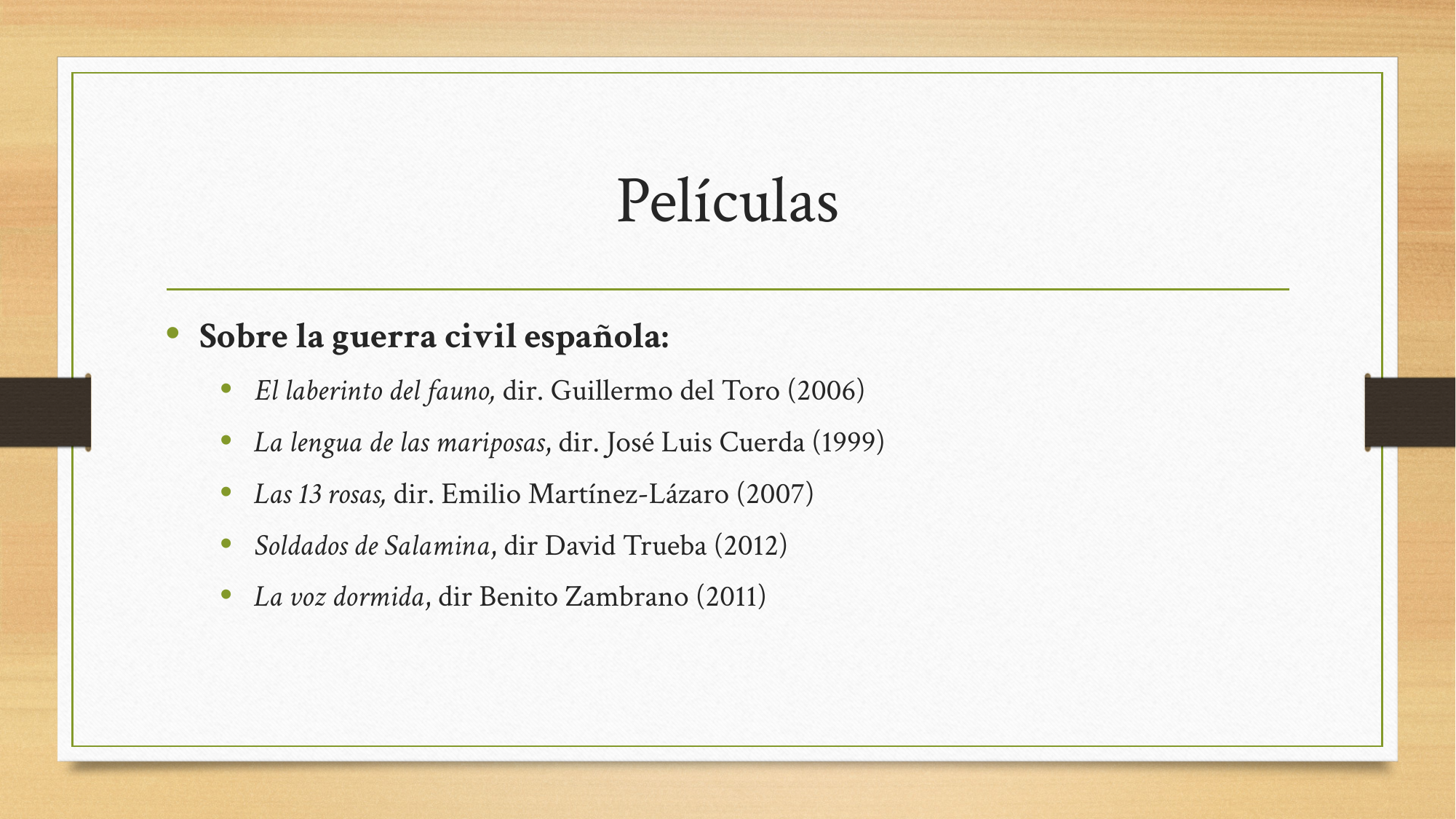

# Películas
Sobre la guerra civil española:
El laberinto del fauno, dir. Guillermo del Toro (2006)
La lengua de las mariposas, dir. José Luis Cuerda (1999)
Las 13 rosas, dir. Emilio Martínez-Lázaro (2007)
Soldados de Salamina, dir David Trueba (2012)
La voz dormida, dir Benito Zambrano (2011)